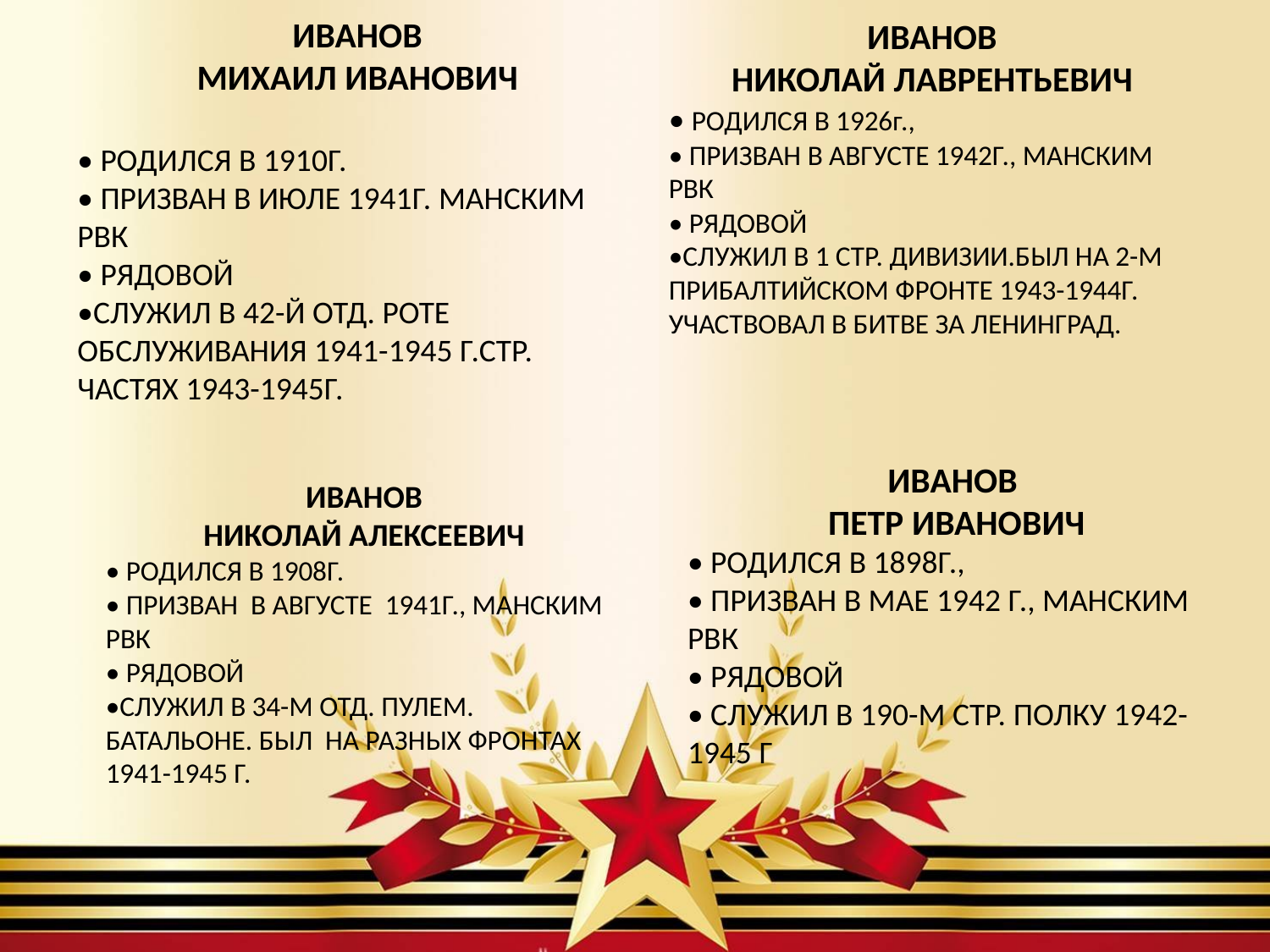

ИВАНОВ
МИХАИЛ ИВАНОВИЧ

• РОДИЛСЯ В 1910Г.
• ПРИЗВАН В ИЮЛЕ 1941Г. МАНСКИМ РВК
• РЯДОВОЙ
•СЛУЖИЛ В 42-Й ОТД. РОТЕ ОБСЛУЖИВАНИЯ 1941-1945 Г.СТР. ЧАСТЯХ 1943-1945Г.
ИВАНОВ
НИКОЛАЙ ЛАВРЕНТЬЕВИЧ
• РОДИЛСЯ В 1926г.,
• ПРИЗВАН В АВГУСТЕ 1942Г., МАНСКИМ РВК
• РЯДОВОЙ
•СЛУЖИЛ В 1 СТР. ДИВИЗИИ.БЫЛ НА 2-М ПРИБАЛТИЙСКОМ ФРОНТЕ 1943-1944Г. УЧАСТВОВАЛ В БИТВЕ ЗА ЛЕНИНГРАД.

ИВАНОВ
 ПЕТР ИВАНОВИЧ
• РОДИЛСЯ В 1898Г.,
• ПРИЗВАН В МАЕ 1942 Г., МАНСКИМ РВК
• РЯДОВОЙ
• СЛУЖИЛ В 190-М СТР. ПОЛКУ 1942-1945 Г
ИВАНОВ
НИКОЛАЙ АЛЕКСЕЕВИЧ
• РОДИЛСЯ В 1908Г.
• ПРИЗВАН  В АВГУСТЕ  1941Г., МАНСКИМ РВК
• РЯДОВОЙ
•СЛУЖИЛ В 34-М ОТД. ПУЛЕМ. БАТАЛЬОНЕ. БЫЛ  НА РАЗНЫХ ФРОНТАХ 1941-1945 Г.